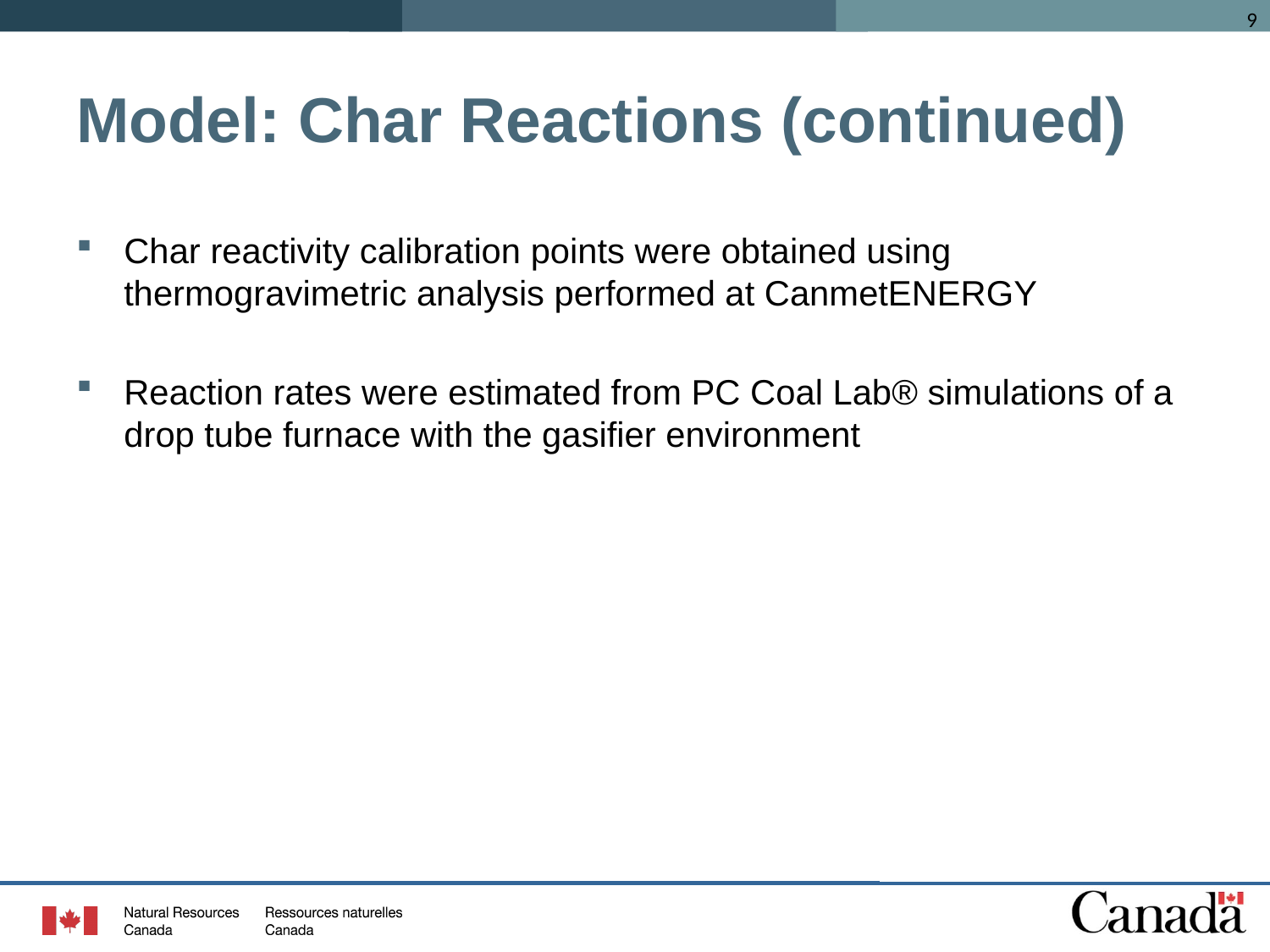

# Model: Char Reactions (continued)
Char reactivity calibration points were obtained using thermogravimetric analysis performed at CanmetENERGY

Reaction rates were estimated from PC Coal Lab® simulations of a drop tube furnace with the gasifier environment